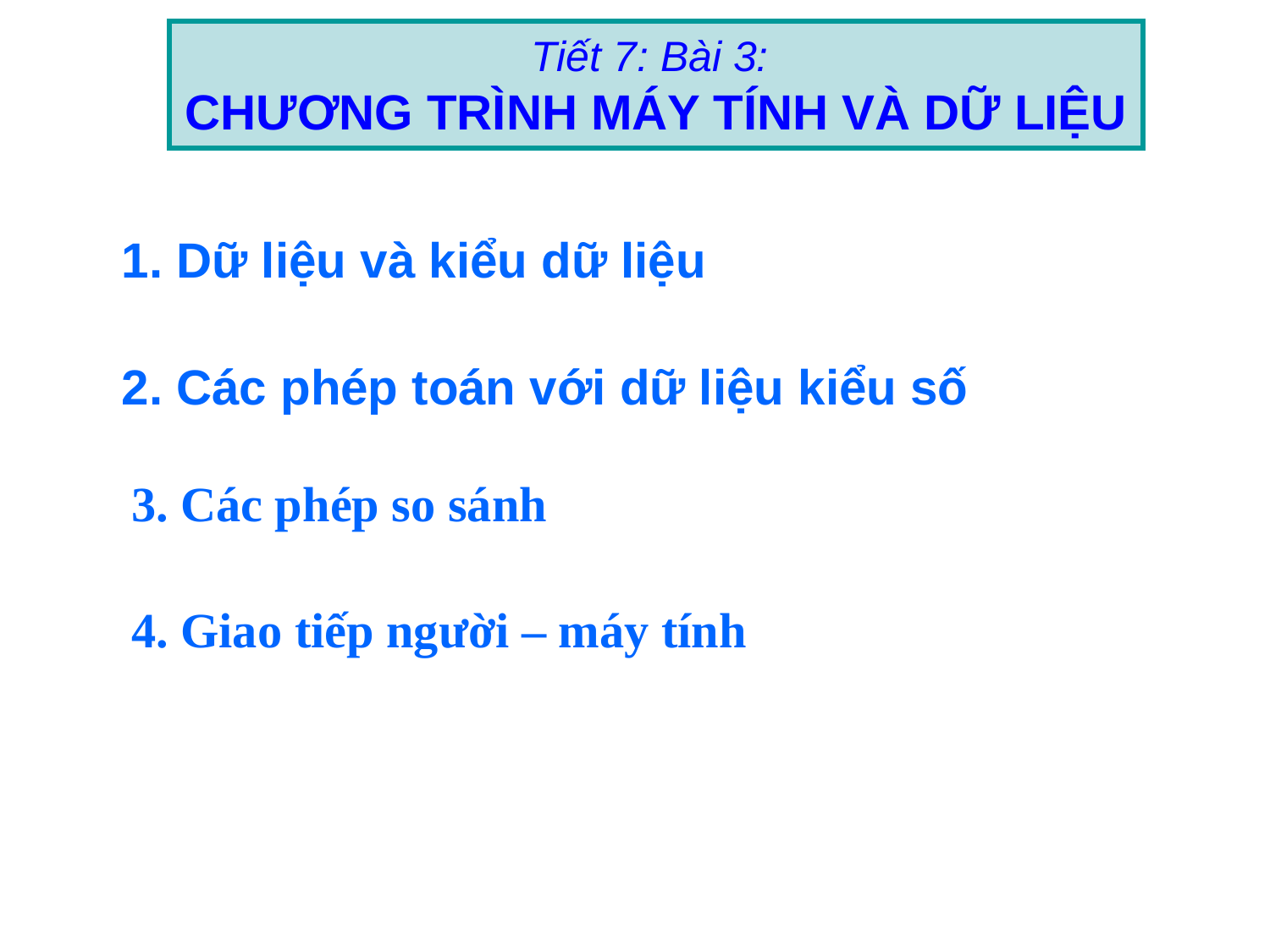

Tiết 7: Bài 3:
CHƯƠNG TRÌNH MÁY TÍNH VÀ DỮ LIỆU
1. Dữ liệu và kiểu dữ liệu
2. Các phép toán với dữ liệu kiểu số
3. Các phép so sánh
4. Giao tiếp người – máy tính